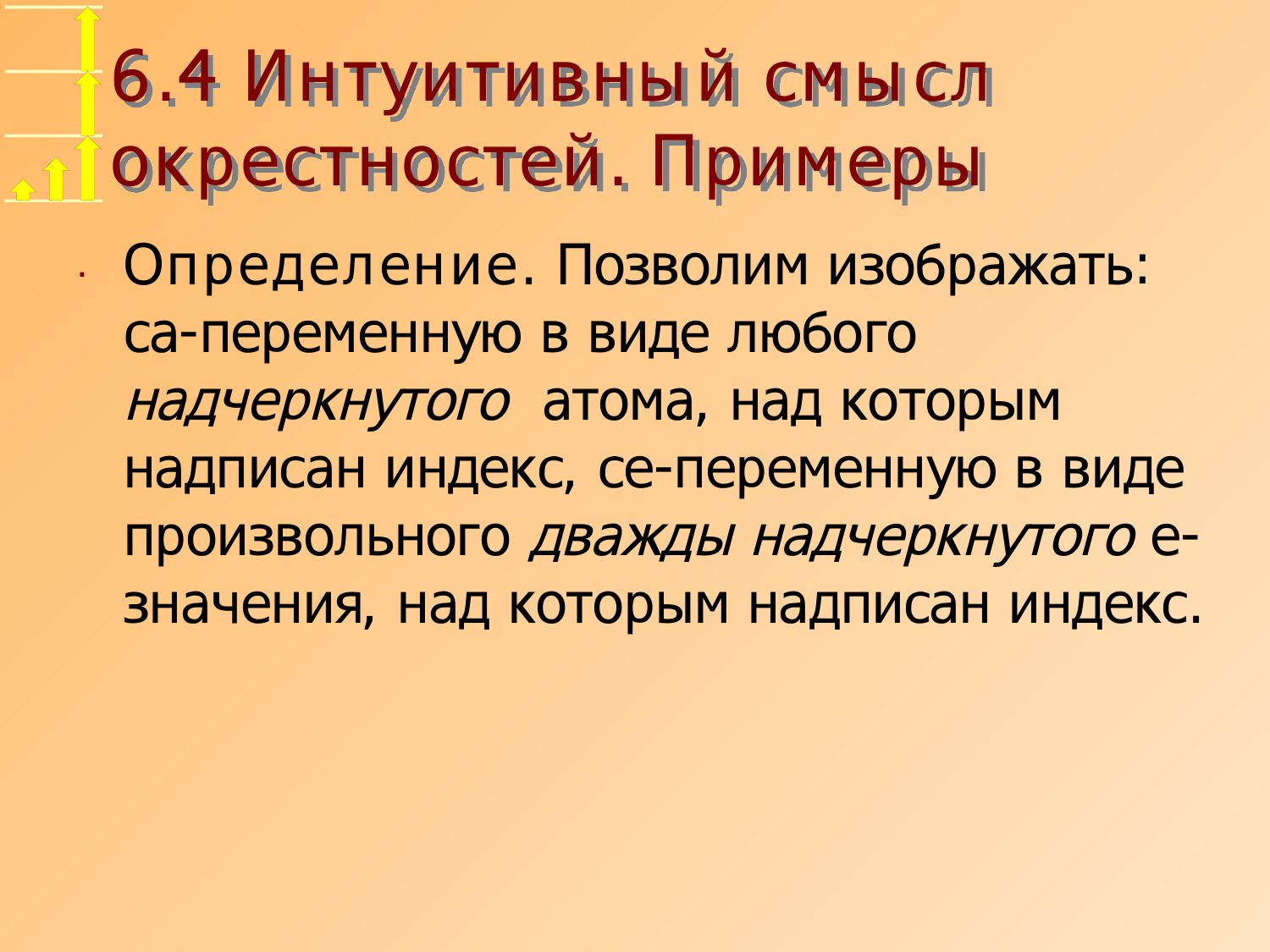

# 6.4 Интуитивный смысл окрестностей. Примеры
Определение. Позволим изображать: ca-переменную в виде любого надчеркнутого  атома, над которым надписан индекс, ce-переменную в виде произвольного дважды надчеркнутого e-значения, над которым надписан индекс.